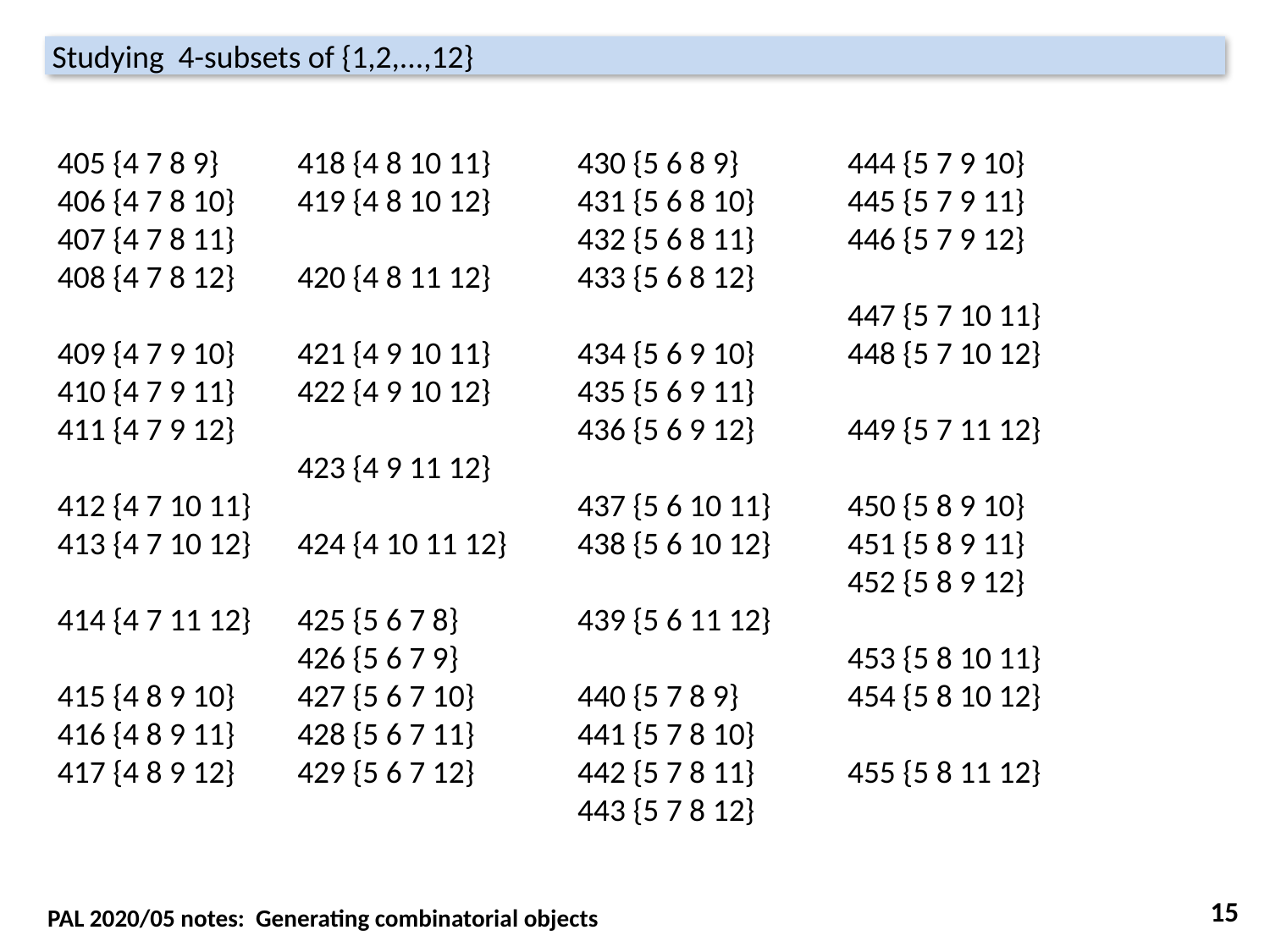

Studying  4-subsets of {1,2,...,12}
405 {4 7 8 9}
406 {4 7 8 10}
407 {4 7 8 11}
408 {4 7 8 12}

409 {4 7 9 10}
410 {4 7 9 11}
411 {4 7 9 12}

412 {4 7 10 11}
413 {4 7 10 12}

414 {4 7 11 12}

415 {4 8 9 10}
416 {4 8 9 11}
417 {4 8 9 12}
418 {4 8 10 11}
419 {4 8 10 12}

420 {4 8 11 12}

421 {4 9 10 11}
422 {4 9 10 12}

423 {4 9 11 12}

424 {4 10 11 12}

425 {5 6 7 8}
426 {5 6 7 9}
427 {5 6 7 10}
428 {5 6 7 11}
429 {5 6 7 12}
430 {5 6 8 9}
431 {5 6 8 10}
432 {5 6 8 11}
433 {5 6 8 12}

434 {5 6 9 10}
435 {5 6 9 11}
436 {5 6 9 12}

437 {5 6 10 11}
438 {5 6 10 12}

439 {5 6 11 12}

440 {5 7 8 9}
441 {5 7 8 10}
442 {5 7 8 11}
443 {5 7 8 12}

444 {5 7 9 10}
445 {5 7 9 11}
446 {5 7 9 12}

447 {5 7 10 11}
448 {5 7 10 12}

449 {5 7 11 12}

450 {5 8 9 10}
451 {5 8 9 11}
452 {5 8 9 12}

453 {5 8 10 11}
454 {5 8 10 12}

455 {5 8 11 12}
15
PAL 2020/05 notes:  Generating combinatorial objects